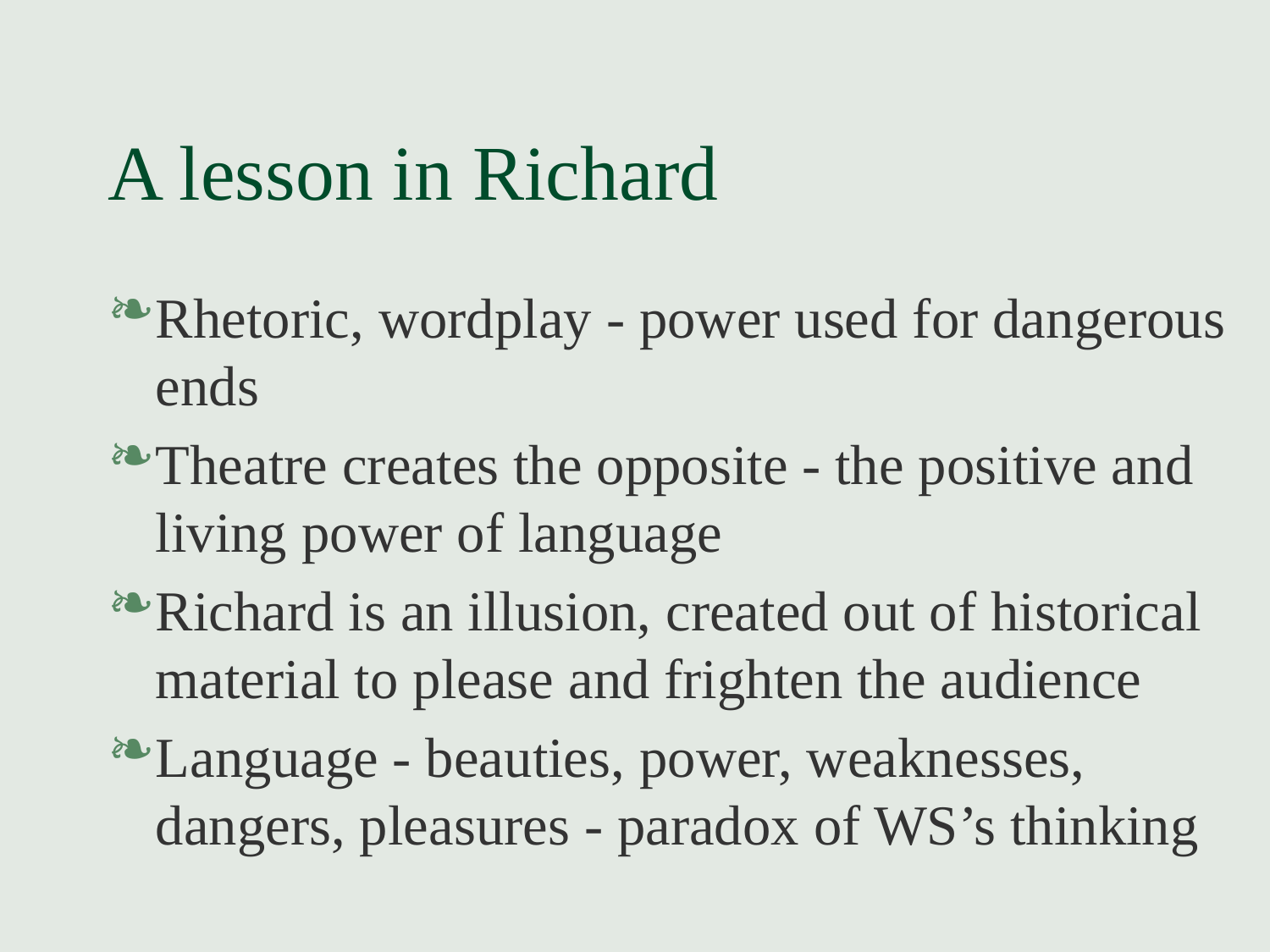

# A lesson in Richard
Rhetoric, wordplay - power used for dangerous ends
Theatre creates the opposite - the positive and living power of language
Richard is an illusion, created out of historical material to please and frighten the audience
Language - beauties, power, weaknesses, dangers, pleasures - paradox of WS’s thinking